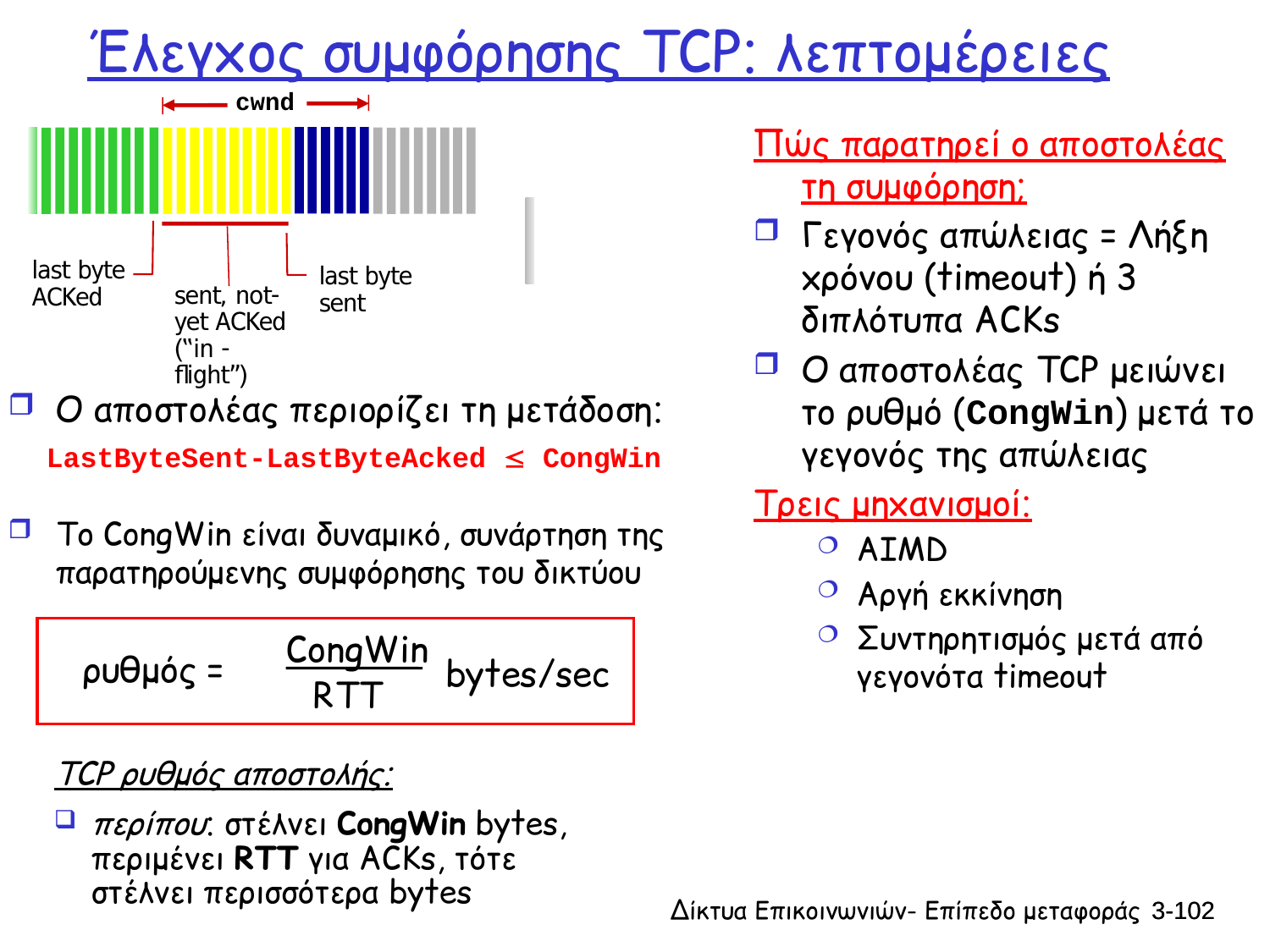

# Έλεγχος συμφόρησης TCP: λεπτομέρειες
cwnd

Πώς παρατηρεί ο αποστολέας τη συμφόρηση;
Γεγονός απώλειας = Λήξη χρόνου (timeout) ή 3 διπλότυπα ACKs
Ο αποστολέας TCP μειώνει το ρυθμό (CongWin) μετά το γεγονός της απώλειας
Τρεις μηχανισμοί:
AIMD
Αργή εκκίνηση
Συντηρητισμός μετά από γεγονότα timeout

last byte
ACKed
last byte sent
sent, not-yet ACKed
(“in -flight”)

Ο αποστολέας περιορίζει τη μετάδοση:
  LastByteSent-LastByteAcked ≤ CongWin
Το CongWin είναι δυναμικό, συνάρτηση της παρατηρούμενης συμφόρησης του δικτύου

CongWin
ρυθμός =
bytes/sec
RTT

TCP ρυθμός αποστολής:
περίπου: στέλνει CongWin bytes, περιμένει RTT για ACKs, τότε στέλνει περισσότερα bytes
Δίκτυα Επικοινωνιών- Επίπεδο μεταφοράς
3-102
3-102